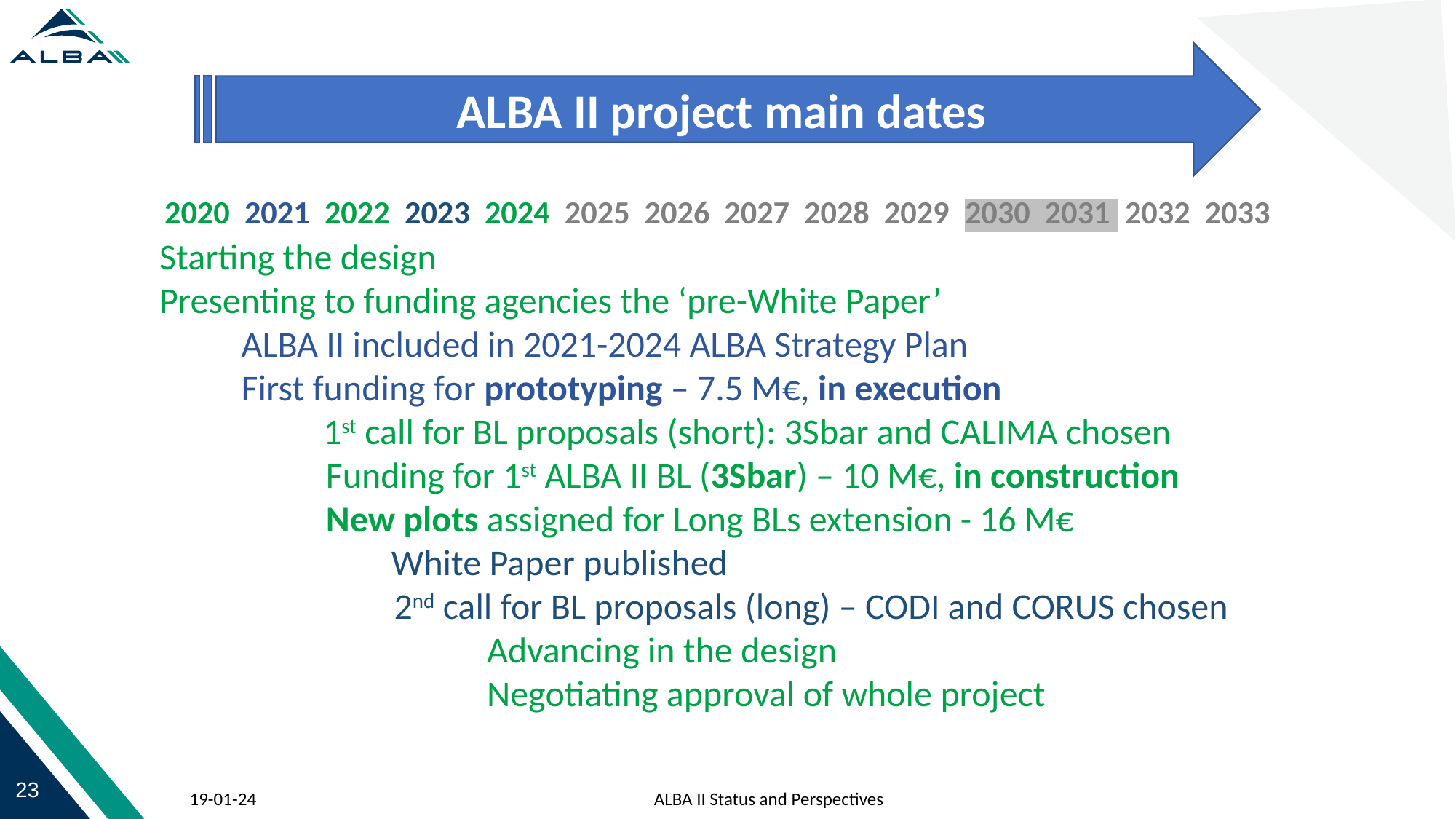

ALBA II project main dates
2020  2021  2022  2023  2024  2025  2026  2027  2028  2029  2030  2031  2032  2033
Starting the design
Presenting to funding agencies the ‘pre-White Paper’
          ALBA II included in 2021-2024 ALBA Strategy Plan
          First funding for prototyping – 7.5 M€, in execution
                    1st call for BL proposals (short): 3Sbar and CALIMA chosen
	       Funding for 1st ALBA II BL (3Sbar) – 10 M€, in construction
	       New plots assigned for Long BLs extension - 16 M€
	               White Paper published
		  2nd call for BL proposals (long) – CODI and CORUS chosen
			Advancing in the design
			Negotiating approval of whole project

ALBA II Status and Perspectives
19-01-24